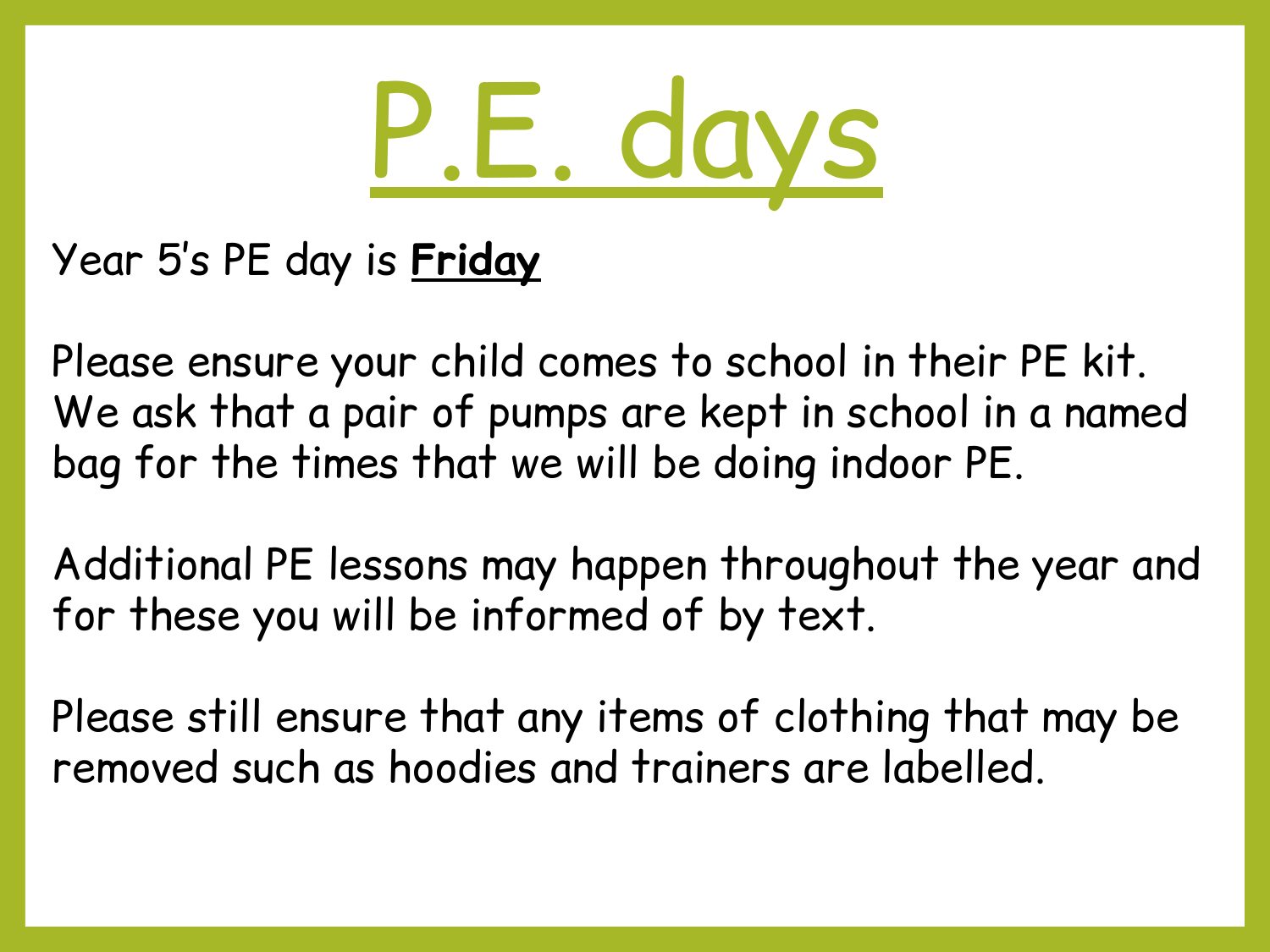

# P.E. days
Year 5’s PE day is Friday

Please ensure your child comes to school in their PE kit. We ask that a pair of pumps are kept in school in a named bag for the times that we will be doing indoor PE.

Additional PE lessons may happen throughout the year and for these you will be informed of by text.

Please still ensure that any items of clothing that may be removed such as hoodies and trainers are labelled.